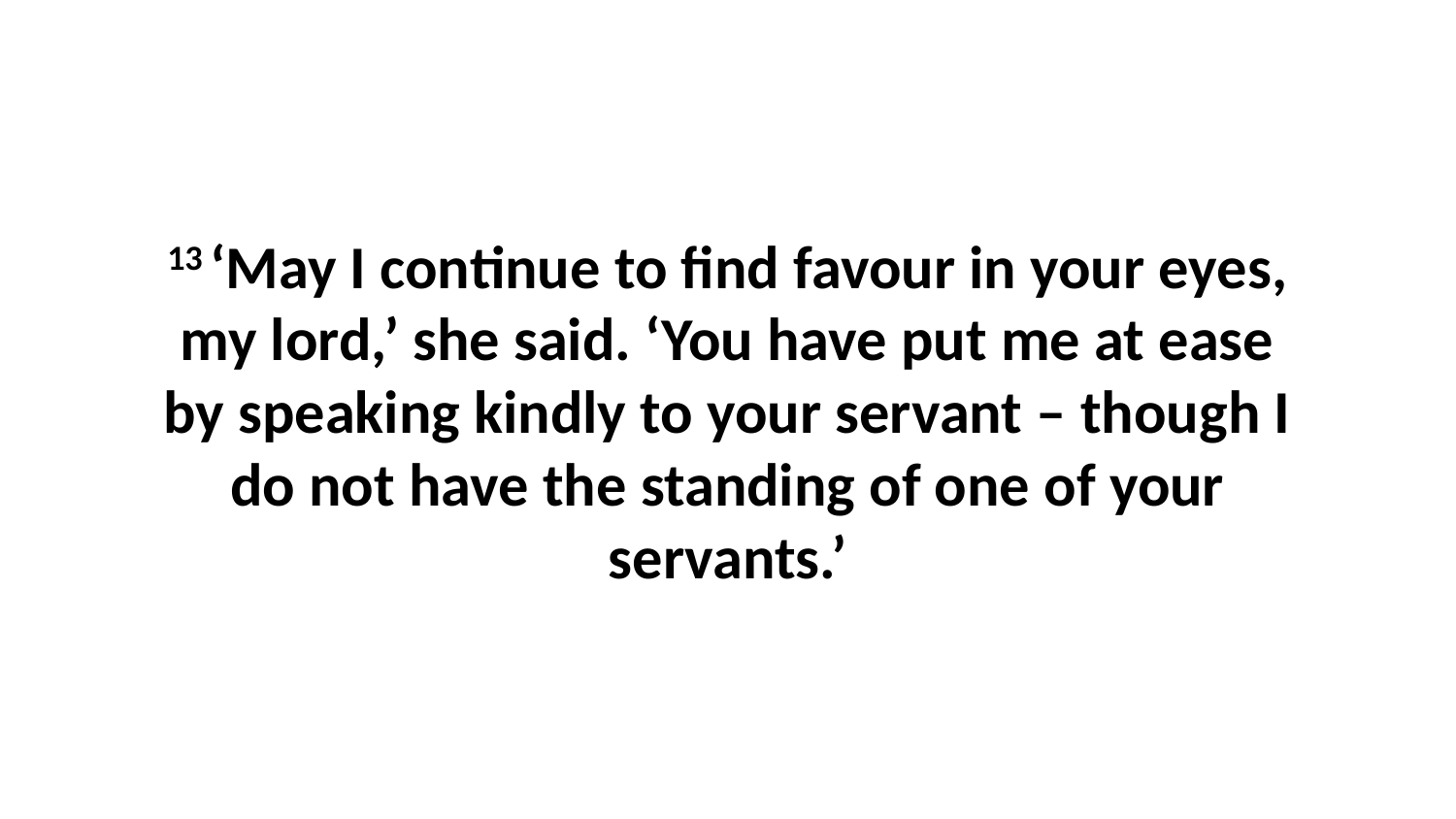

13 ‘May I continue to find favour in your eyes, my lord,’ she said. ‘You have put me at ease by speaking kindly to your servant – though I do not have the standing of one of your servants.’